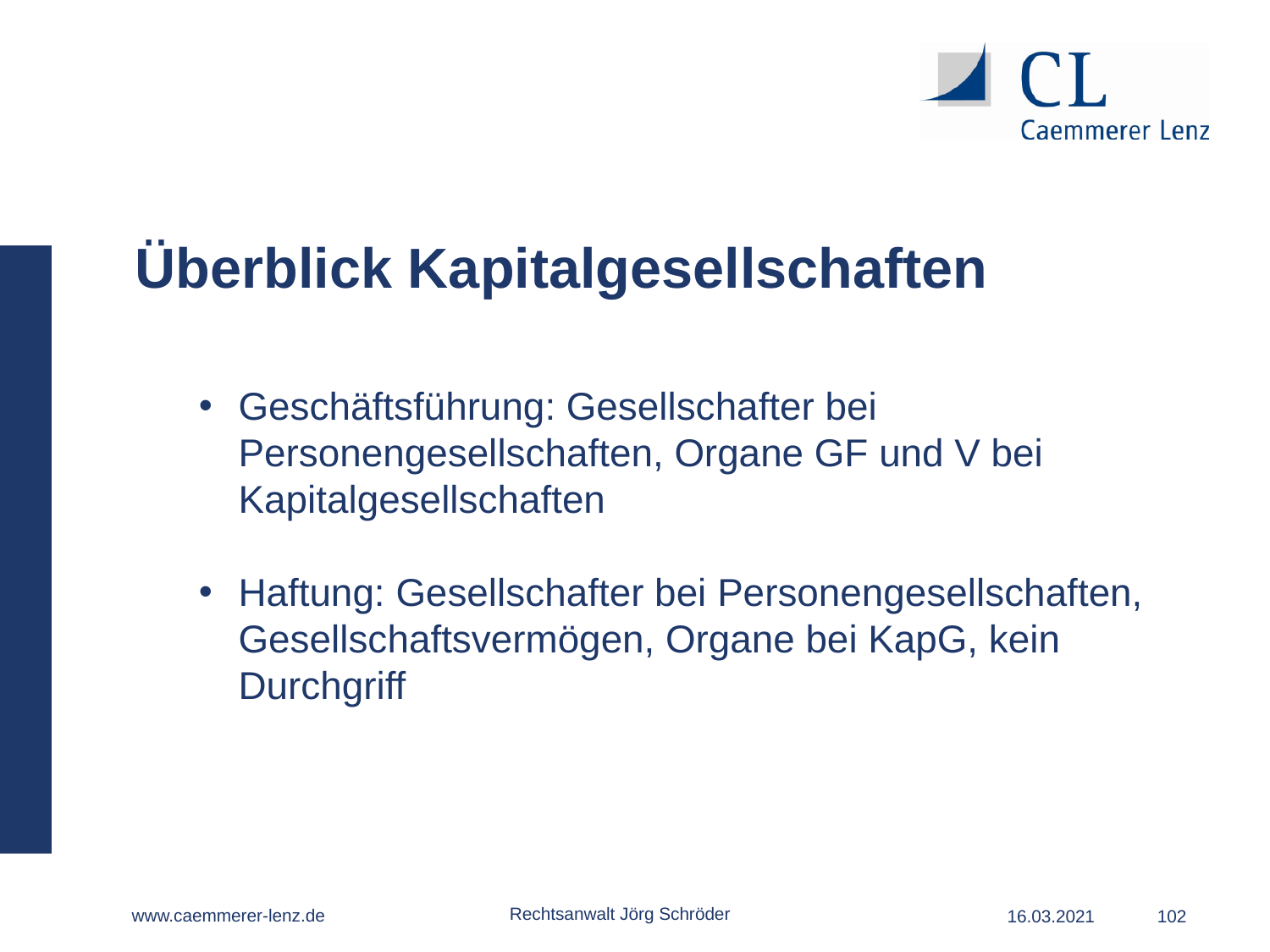

Überblick Kapitalgesellschaften
Geschäftsführung: Gesellschafter bei Personengesellschaften, Organe GF und V bei Kapitalgesellschaften

Haftung: Gesellschafter bei Personengesellschaften, Gesellschaftsvermögen, Organe bei KapG, kein Durchgriff